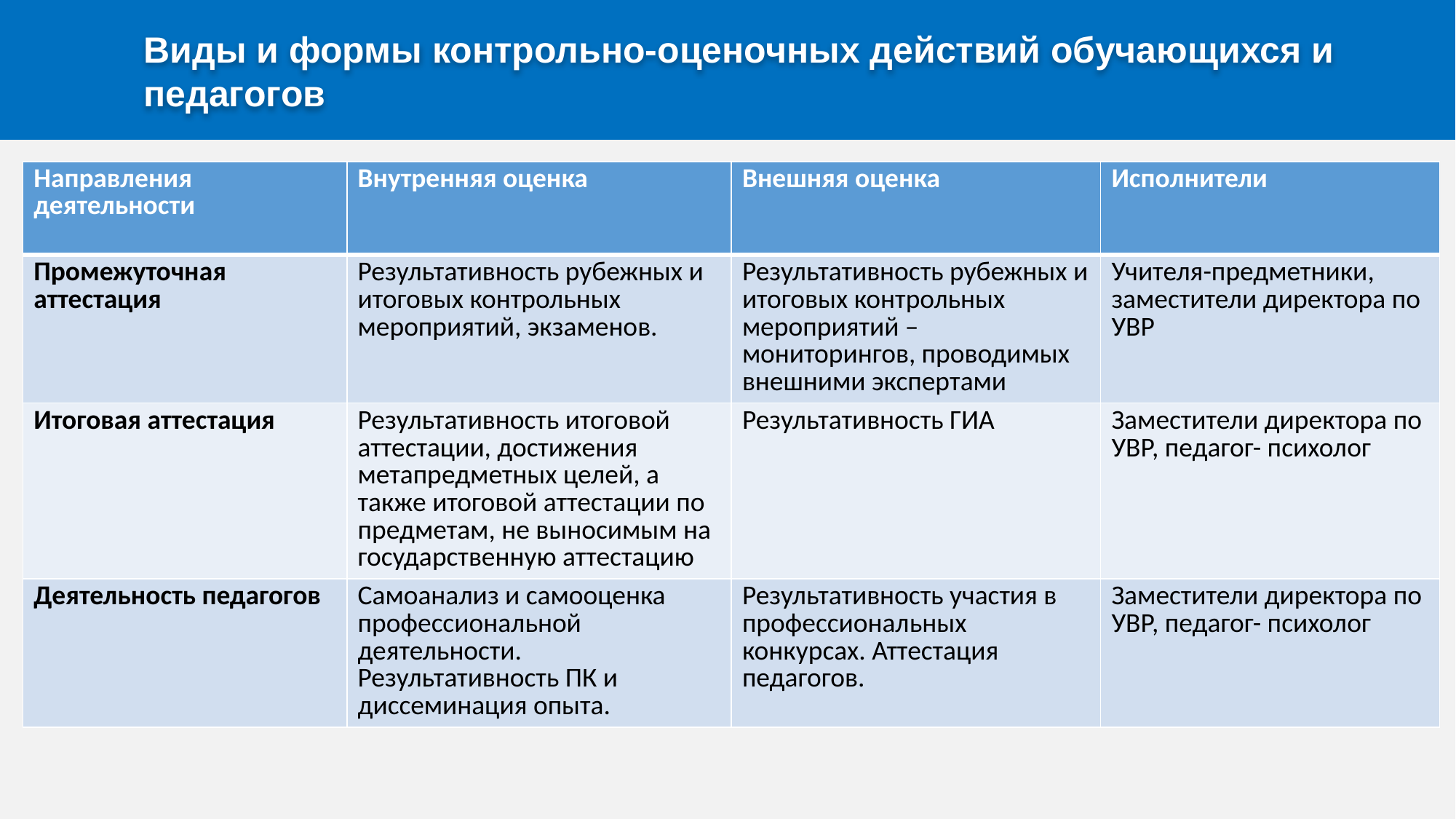

Виды и формы контрольно-оценочных действий обучающихся и педагогов
| Направления деятельности | Внутренняя оценка | Внешняя оценка | Исполнители |
| --- | --- | --- | --- |
| Промежуточная аттестация | Результативность рубежных и итоговых контрольных мероприятий, экзаменов. | Результативность рубежных и итоговых контрольных мероприятий – мониторингов, проводимых внешними экспертами | Учителя-предметники, заместители директора по УВР |
| Итоговая аттестация | Результативность итоговой аттестации, достижения метапредметных целей, а также итоговой аттестации по предметам, не выносимым на государственную аттестацию | Результативность ГИА | Заместители директора по УВР, педагог- психолог |
| Деятельность педагогов | Самоанализ и самооценка профессиональной деятельности. Результативность ПК и диссеминация опыта. | Результативность участия в профессиональных конкурсах. Аттестация педагогов. | Заместители директора по УВР, педагог- психолог |